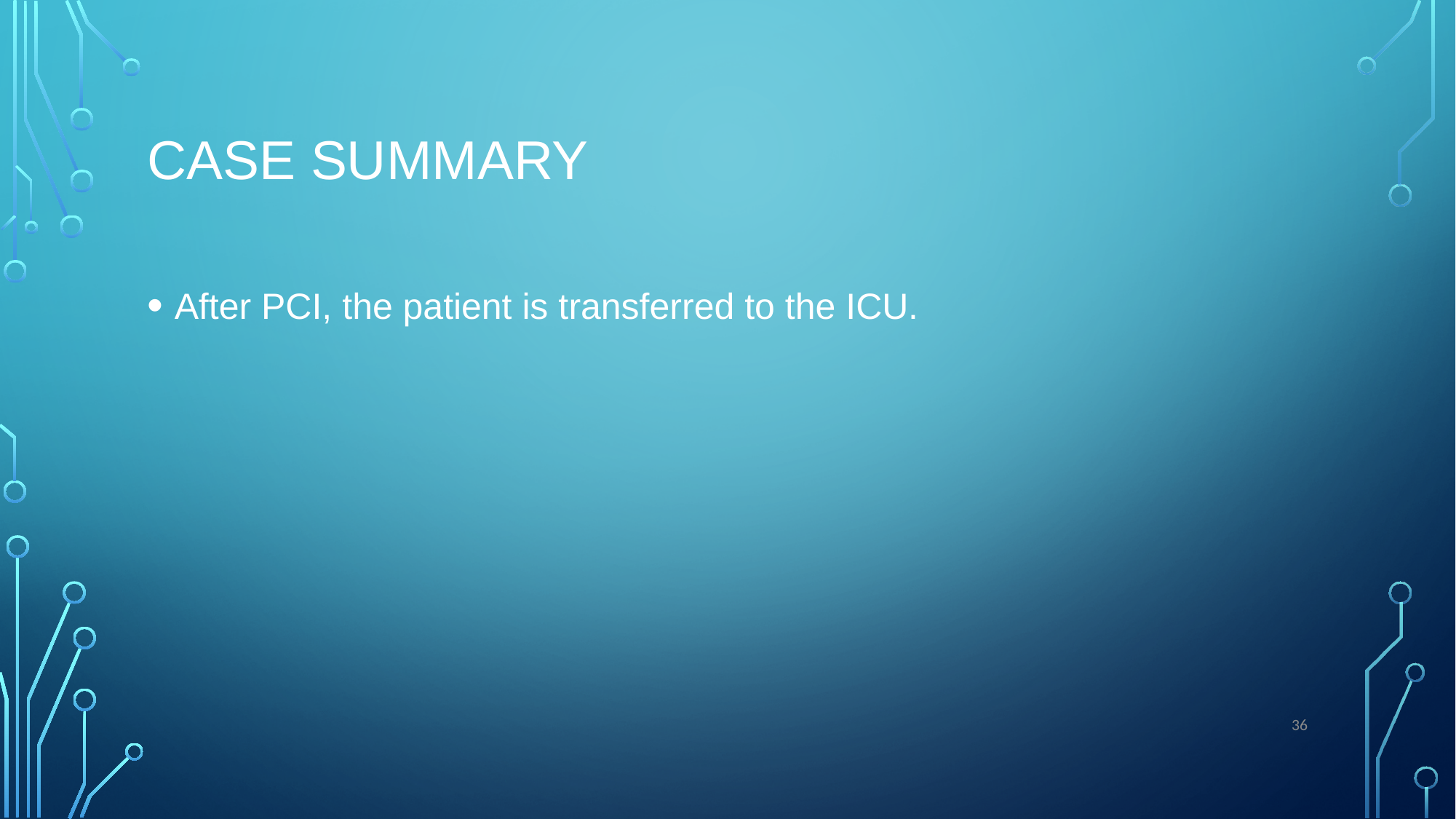

# Case Summary
After PCI, the patient is transferred to the ICU.

36